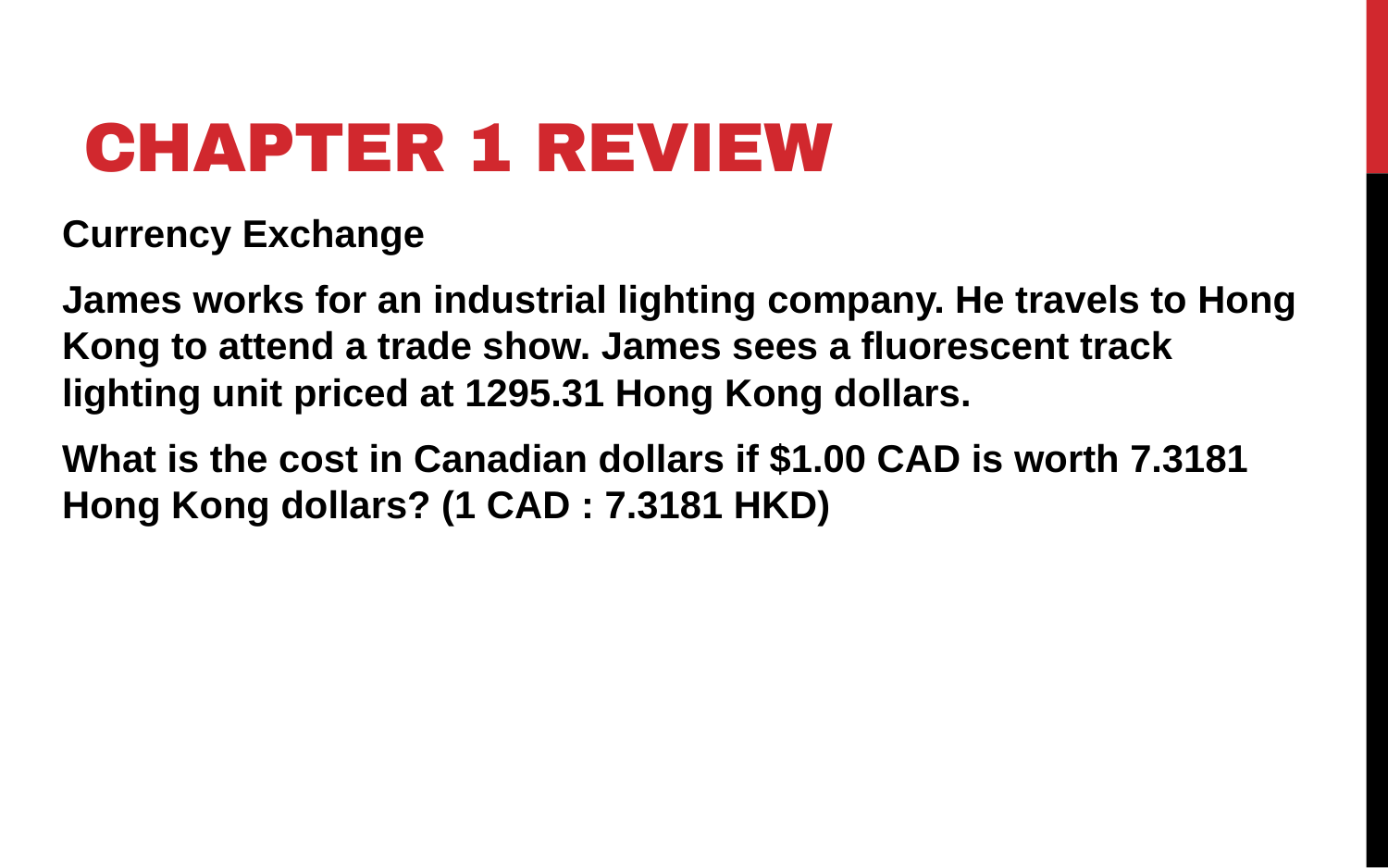

# Chapter 1 Review
Currency Exchange
James works for an industrial lighting company. He travels to Hong Kong to attend a trade show. James sees a fluorescent track lighting unit priced at 1295.31 Hong Kong dollars.
What is the cost in Canadian dollars if $1.00 CAD is worth 7.3181 Hong Kong dollars? (1 CAD : 7.3181 HKD)